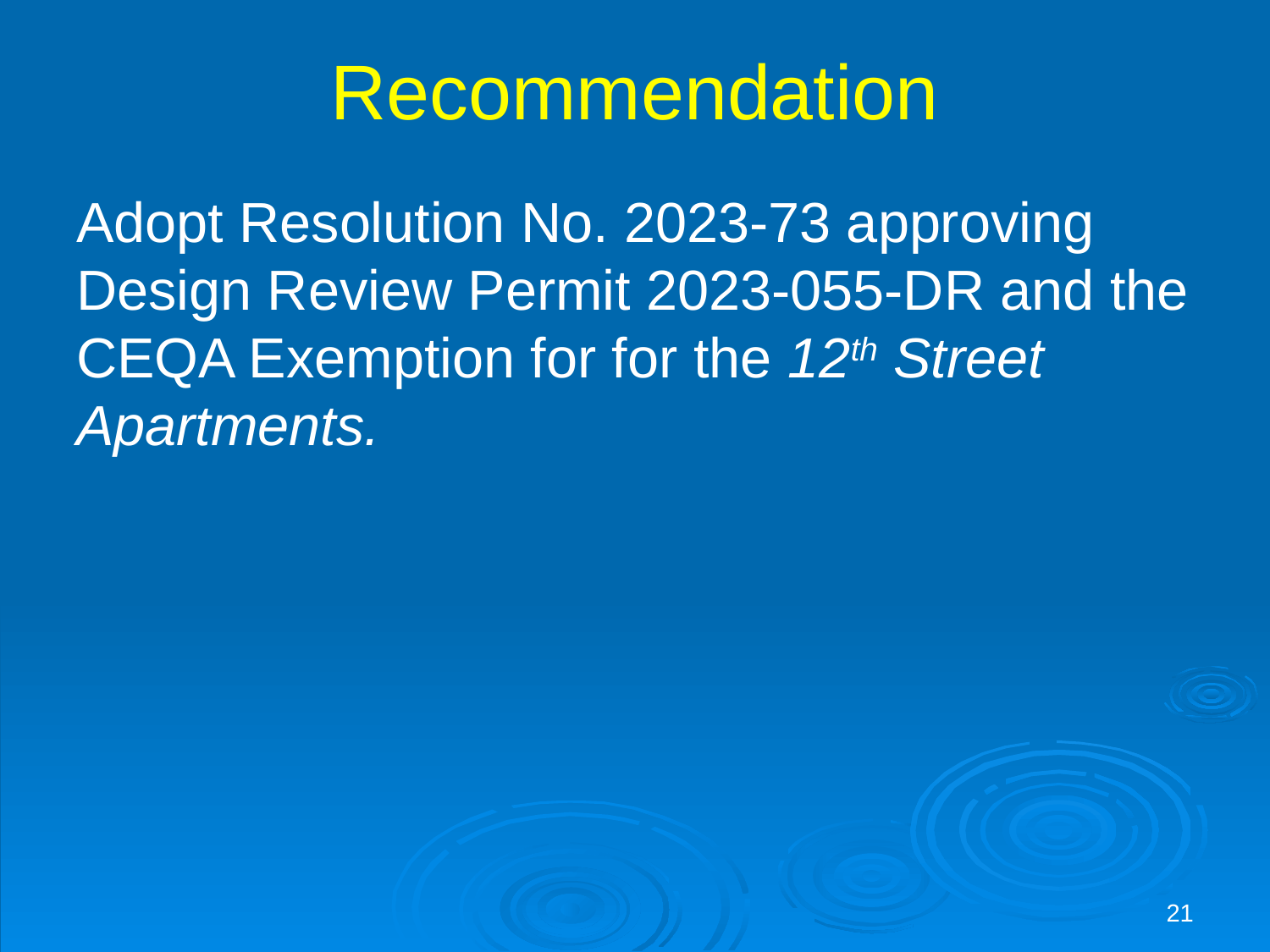

# Recommendation
Adopt Resolution No. 2023-73 approving Design Review Permit 2023-055-DR and the CEQA Exemption for for the 12th Street Apartments.

21